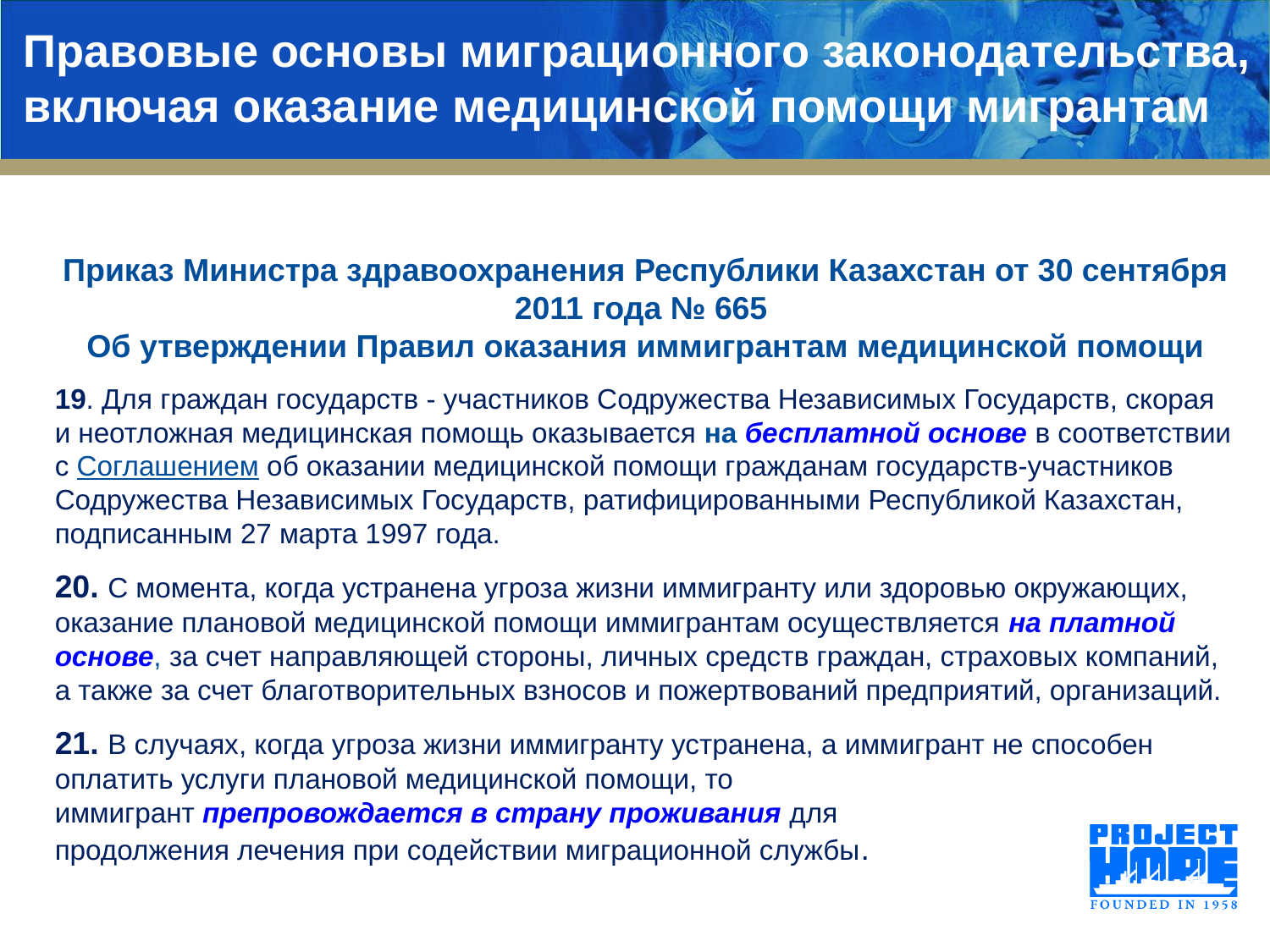

# Правовые основы миграционного законодательства, включая оказание медицинской помощи мигрантам
Приказ Министра здравоохранения Республики Казахстан от 30 сентября 2011 года № 665
Об утверждении Правил оказания иммигрантам медицинской помощи

19. Для граждан государств - участников Содружества Независимых Государств, скорая и неотложная медицинская помощь оказывается на бесплатной основе в соответствии с Соглашением об оказании медицинской помощи гражданам государств-участников Содружества Независимых Государств, ратифицированными Республикой Казахстан, подписанным 27 марта 1997 года.

20. С момента, когда устранена угроза жизни иммигранту или здоровью окружающих, оказание плановой медицинской помощи иммигрантам осуществляется на платной основе, за счет направляющей стороны, личных средств граждан, страховых компаний, а также за счет благотворительных взносов и пожертвований предприятий, организаций.

21. В случаях, когда угроза жизни иммигранту устранена, а иммигрант не способен оплатить услуги плановой медицинской помощи, то
иммигрант препровождается в страну проживания для
продолжения лечения при содействии миграционной службы.